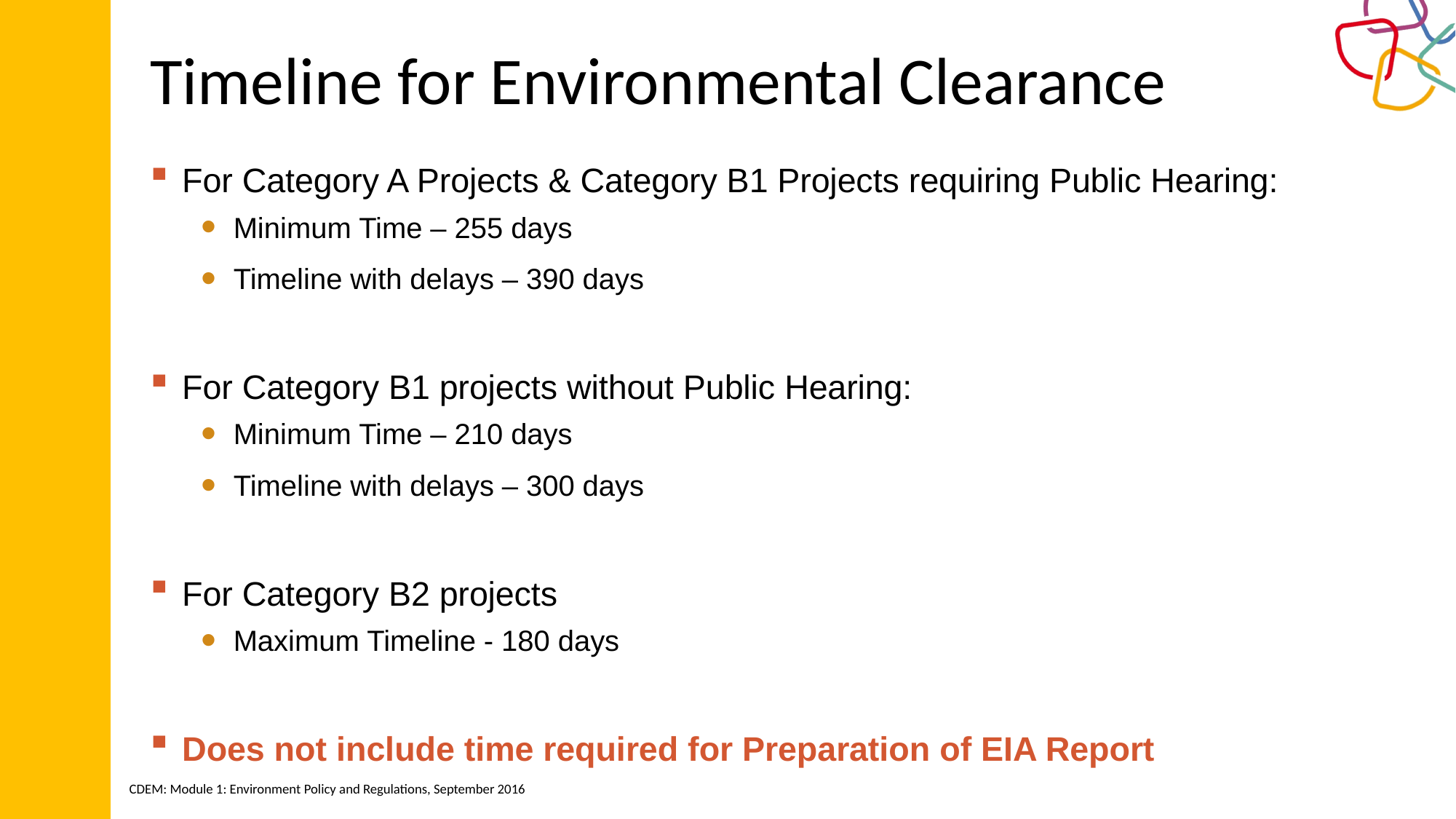

# Timeline for Environmental Clearance
For Category A Projects & Category B1 Projects requiring Public Hearing:
Minimum Time – 255 days
Timeline with delays – 390 days

For Category B1 projects without Public Hearing:
Minimum Time – 210 days
Timeline with delays – 300 days

For Category B2 projects
Maximum Timeline - 180 days

Does not include time required for Preparation of EIA Report